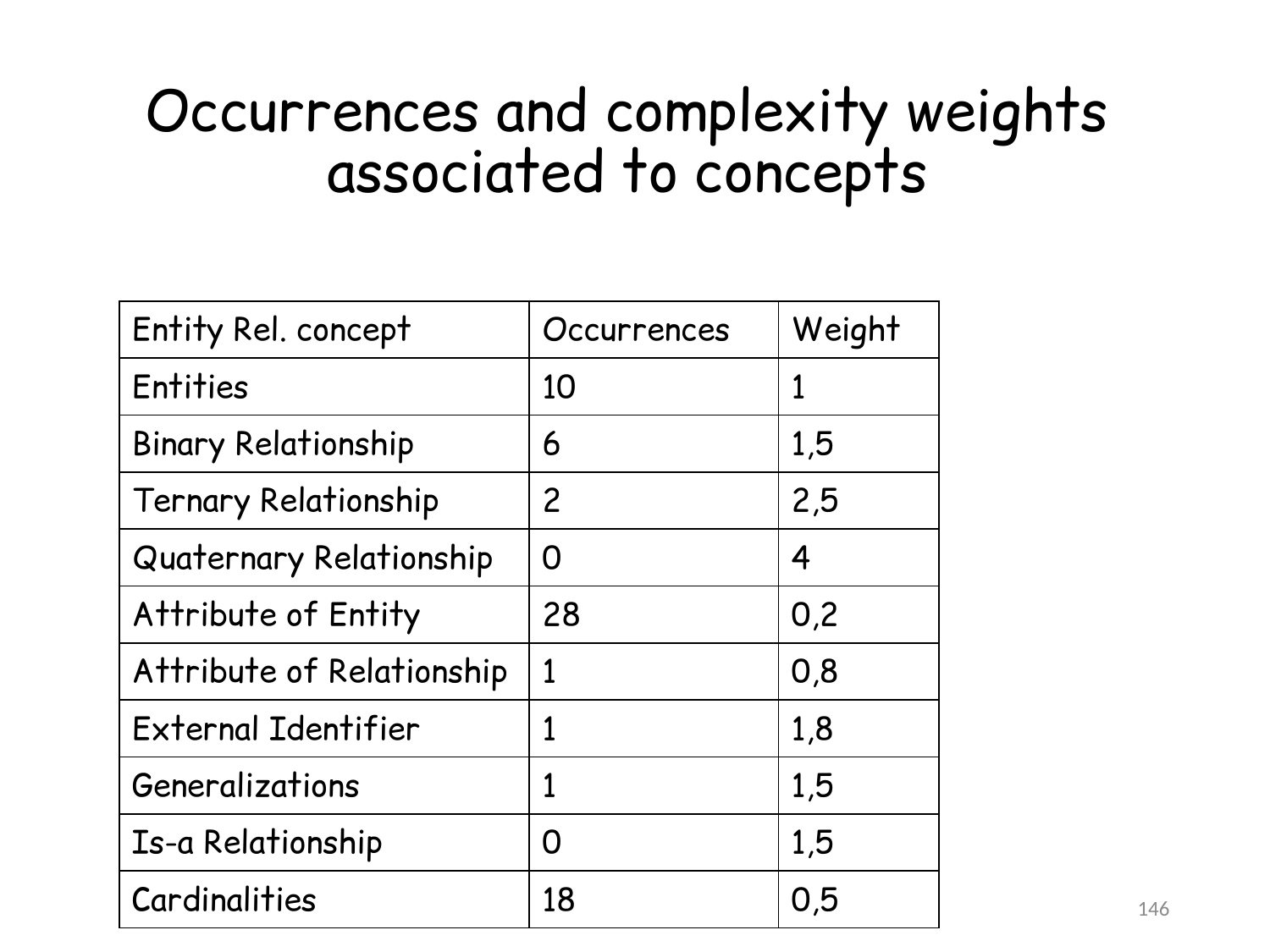

# Occurrences and complexity weights associated to concepts
| Entity Rel. concept | Occurrences | Weight |
| --- | --- | --- |
| Entities | 10 | 1 |
| Binary Relationship | 6 | 1,5 |
| Ternary Relationship | 2 | 2,5 |
| Quaternary Relationship | 0 | 4 |
| Attribute of Entity | 28 | 0,2 |
| Attribute of Relationship | 1 | 0,8 |
| External Identifier | 1 | 1,8 |
| Generalizations | 1 | 1,5 |
| Is-a Relationship | 0 | 1,5 |
| Cardinalities | 18 | 0,5 |
146